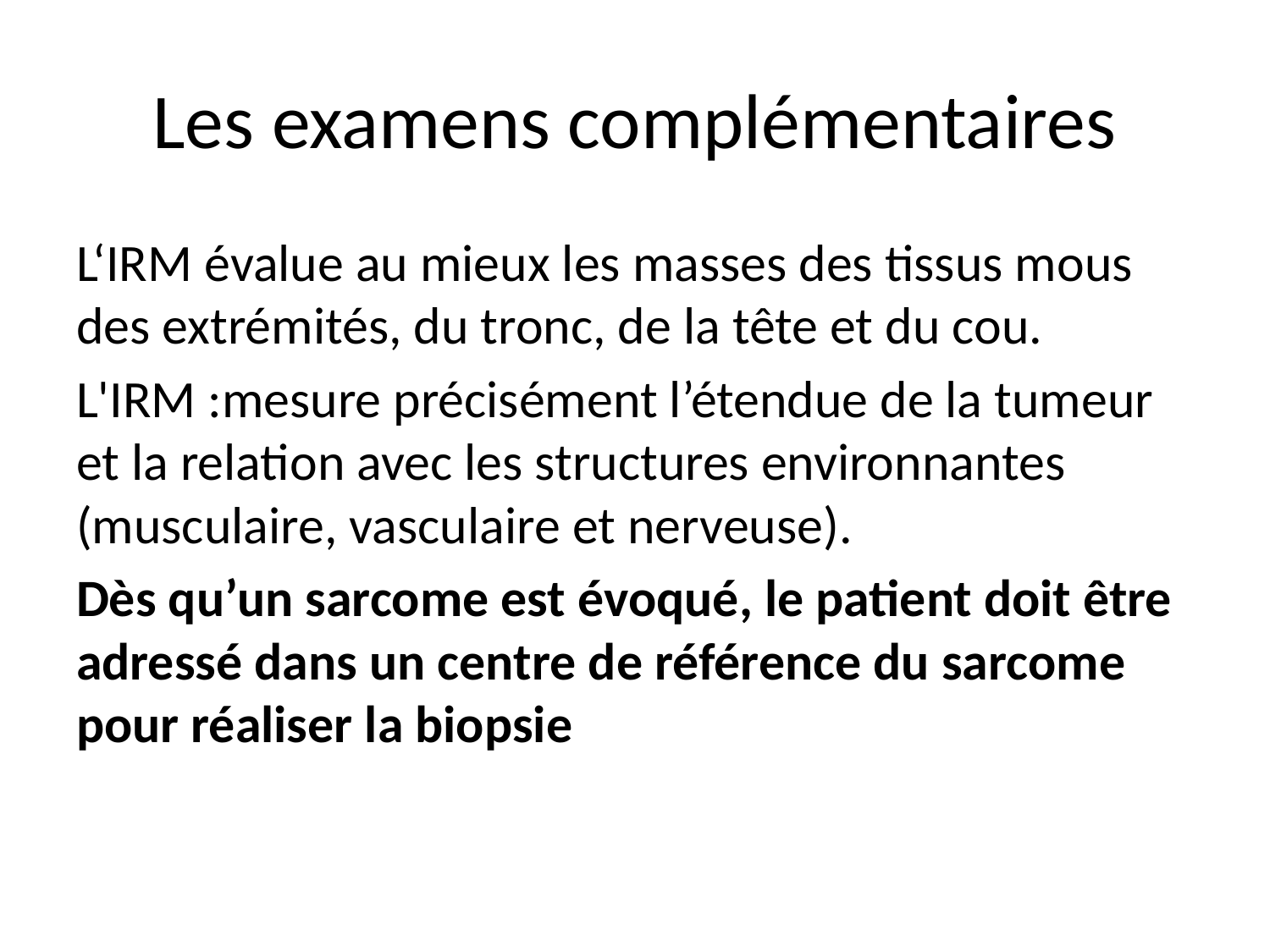

# Les examens complémentaires
L‘IRM évalue au mieux les masses des tissus mous des extrémités, du tronc, de la tête et du cou.
L'IRM :mesure précisément l’étendue de la tumeur et la relation avec les structures environnantes (musculaire, vasculaire et nerveuse).
Dès qu’un sarcome est évoqué, le patient doit être adressé dans un centre de référence du sarcome pour réaliser la biopsie